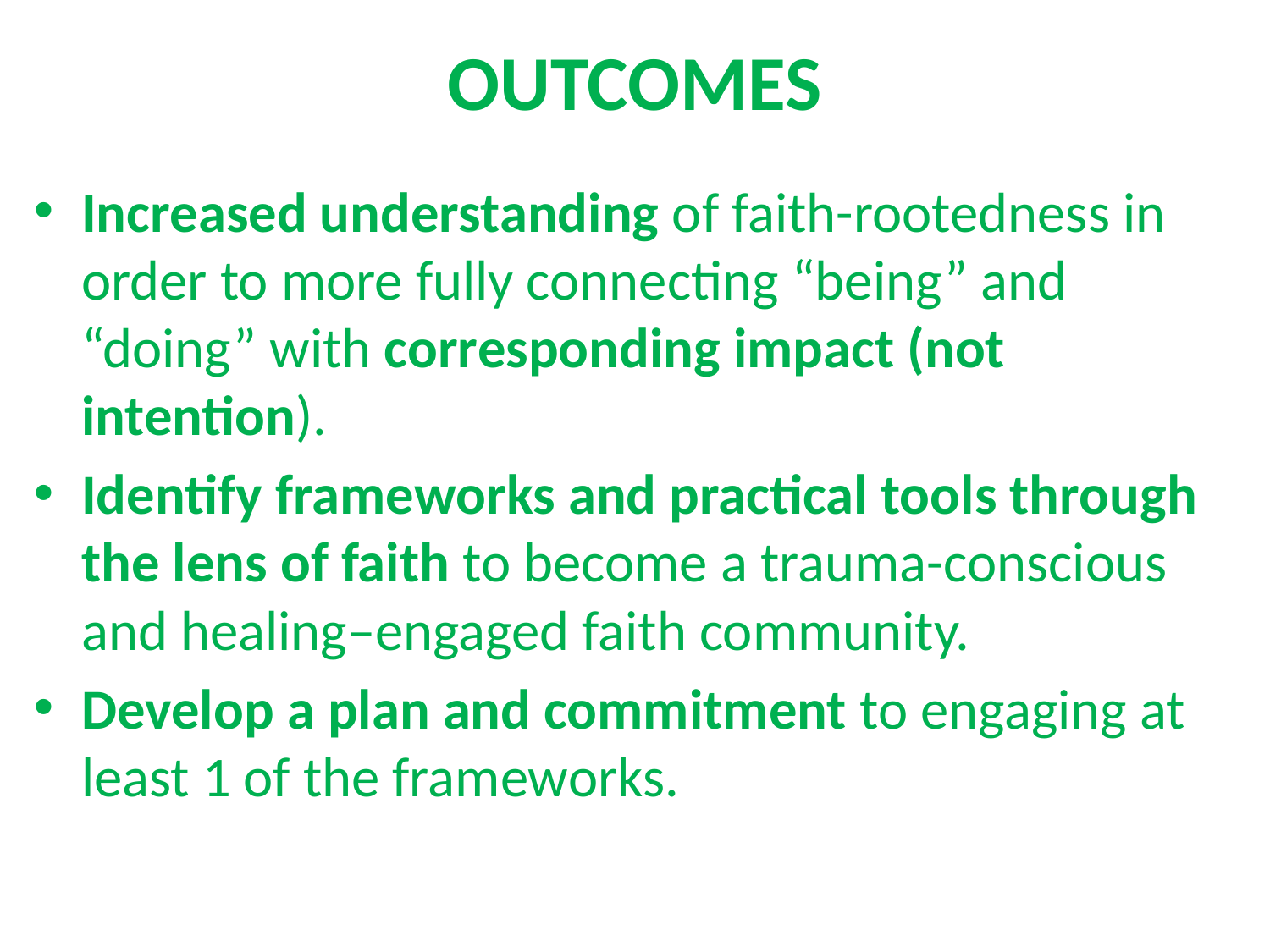

# OUTCOMES
Increased understanding of faith-rootedness in order to more fully connecting “being” and “doing” with corresponding impact (not intention).
Identify frameworks and practical tools through the lens of faith to become a trauma-conscious and healing–engaged faith community.
Develop a plan and commitment to engaging at least 1 of the frameworks.